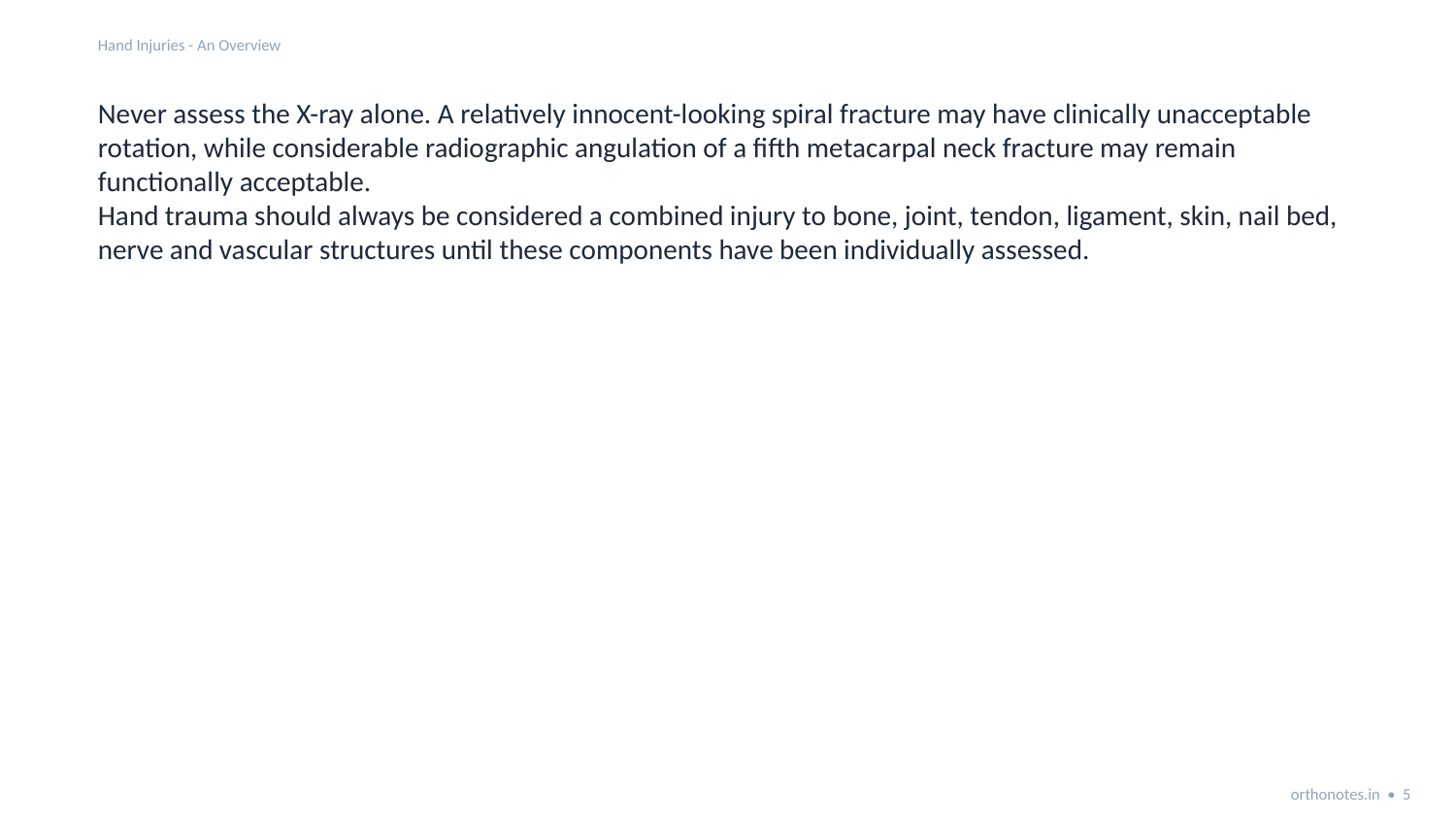

Hand Injuries - An Overview
Never assess the X-ray alone. A relatively innocent-looking spiral fracture may have clinically unacceptable rotation, while considerable radiographic angulation of a fifth metacarpal neck fracture may remain functionally acceptable.
Hand trauma should always be considered a combined injury to bone, joint, tendon, ligament, skin, nail bed, nerve and vascular structures until these components have been individually assessed.
orthonotes.in  •  5